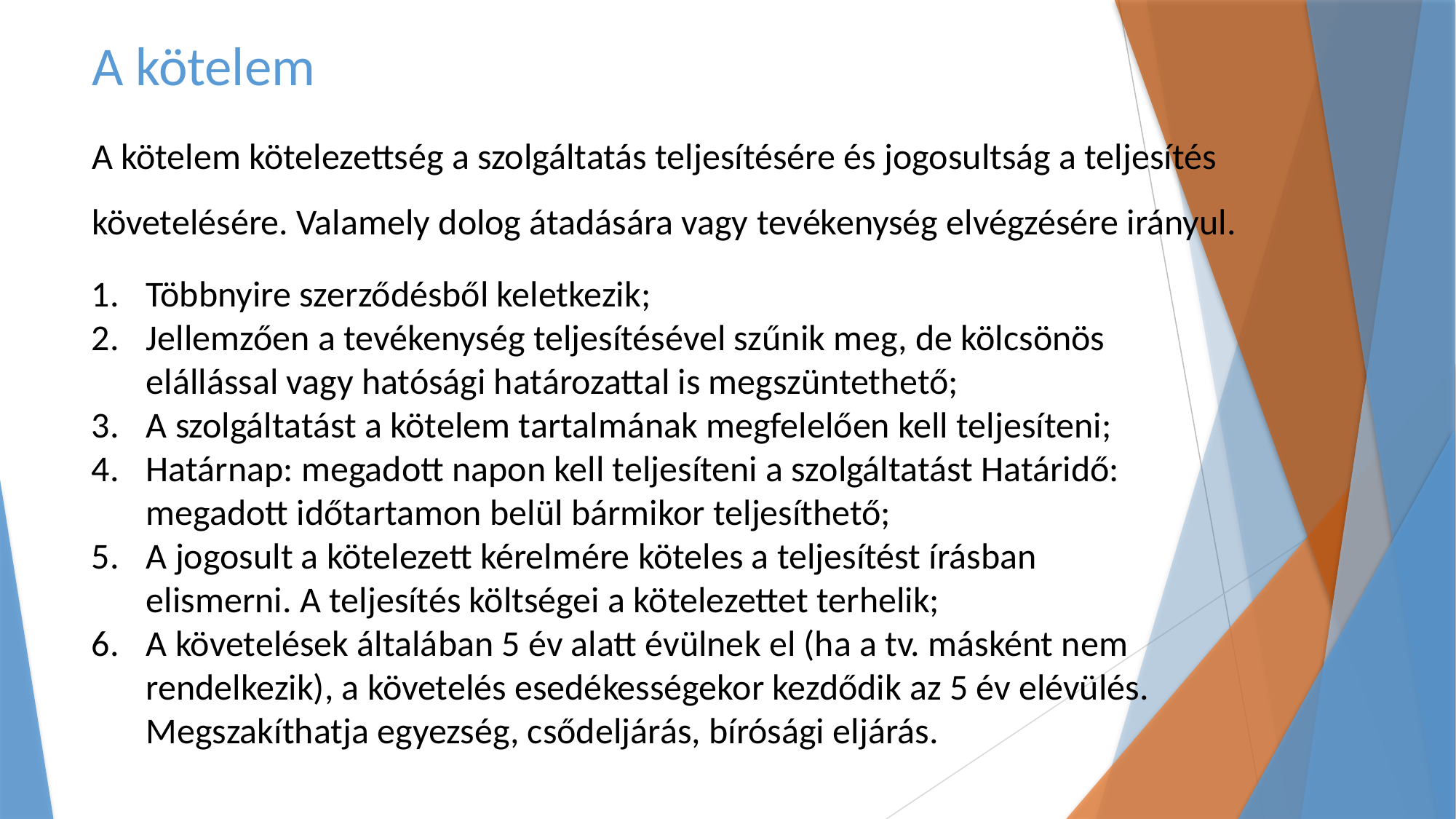

# A kötelem
A kötelem kötelezettség a szolgáltatás teljesítésére és jogosultság a teljesítés követelésére. Valamely dolog átadására vagy tevékenység elvégzésére irányul.
Többnyire szerződésből keletkezik;
Jellemzően a tevékenység teljesítésével szűnik meg, de kölcsönös elállással vagy hatósági határozattal is megszüntethető;
A szolgáltatást a kötelem tartalmának megfelelően kell teljesíteni;
Határnap: megadott napon kell teljesíteni a szolgáltatást Határidő: megadott időtartamon belül bármikor teljesíthető;
A jogosult a kötelezett kérelmére köteles a teljesítést írásban elismerni. A teljesítés költségei a kötelezettet terhelik;
A követelések általában 5 év alatt évülnek el (ha a tv. másként nem rendelkezik), a követelés esedékességekor kezdődik az 5 év elévülés. Megszakíthatja egyezség, csődeljárás, bírósági eljárás.